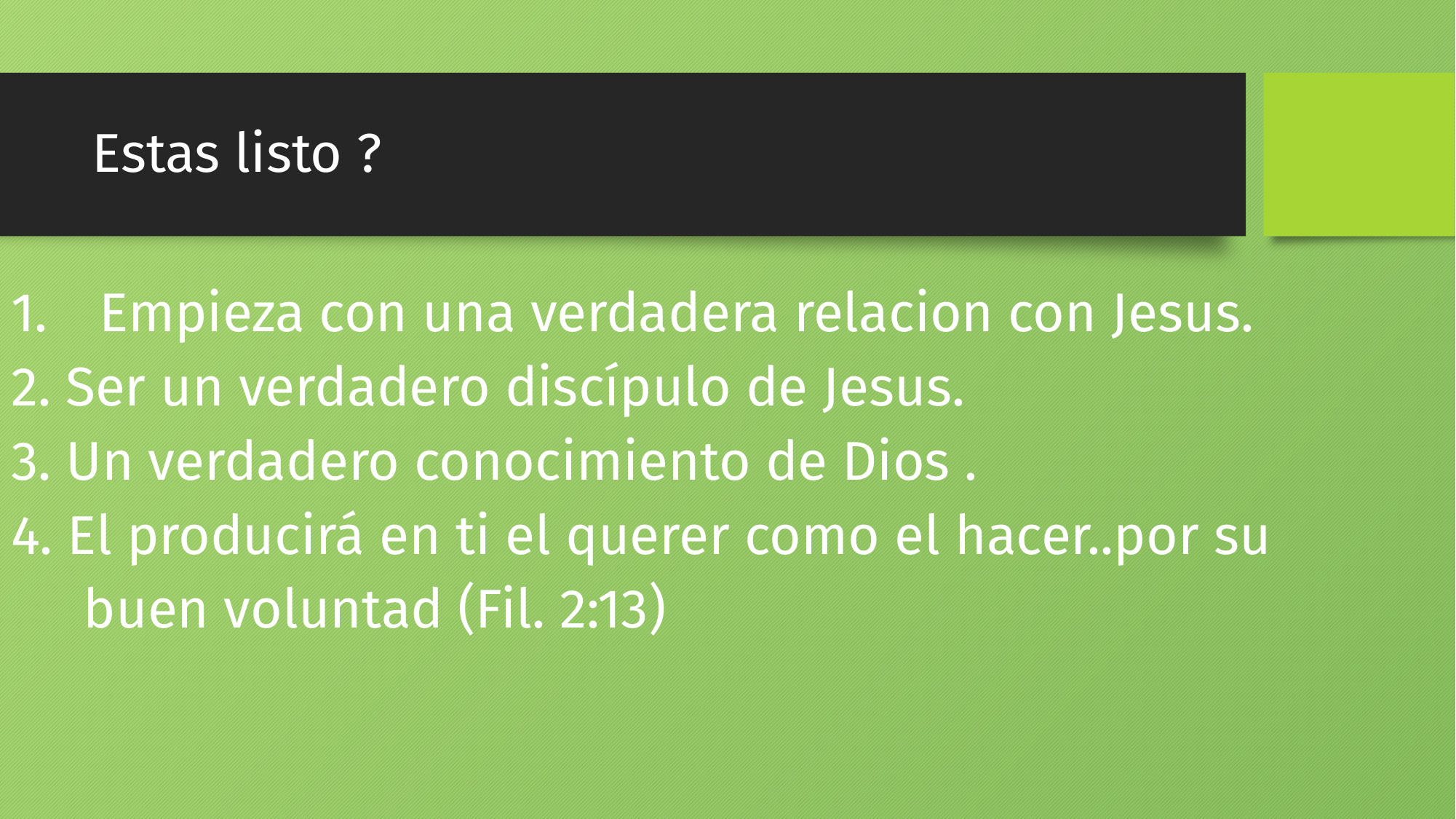

# Estas listo ?
Empieza con una verdadera relacion con Jesus.
2. Ser un verdadero discípulo de Jesus.
3. Un verdadero conocimiento de Dios .
4. El producirá en ti el querer como el hacer..por su
     buen voluntad (Fil. 2:13)